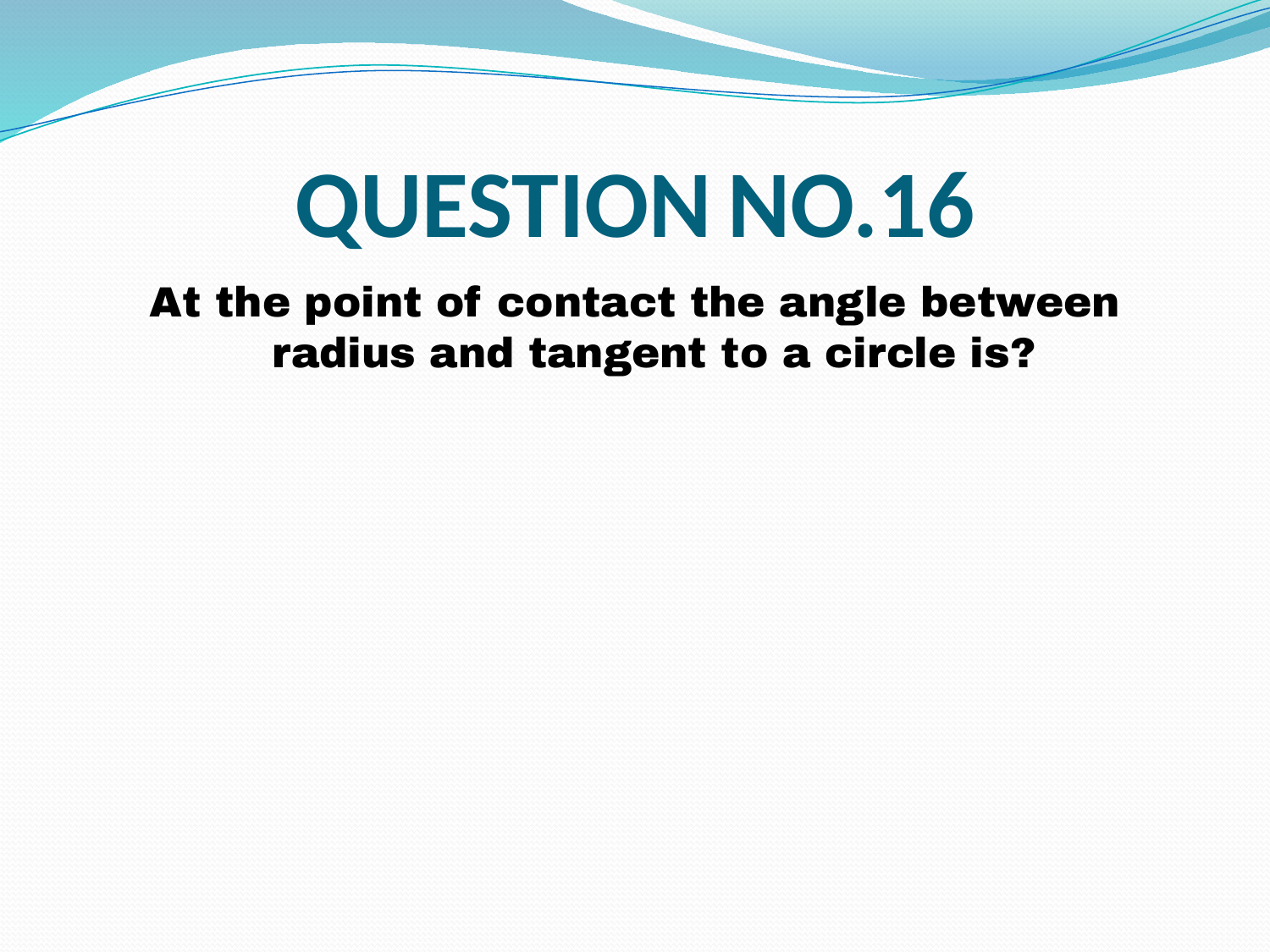

# QUESTION NO.16
At the point of contact the angle between radius and tangent to a circle is?